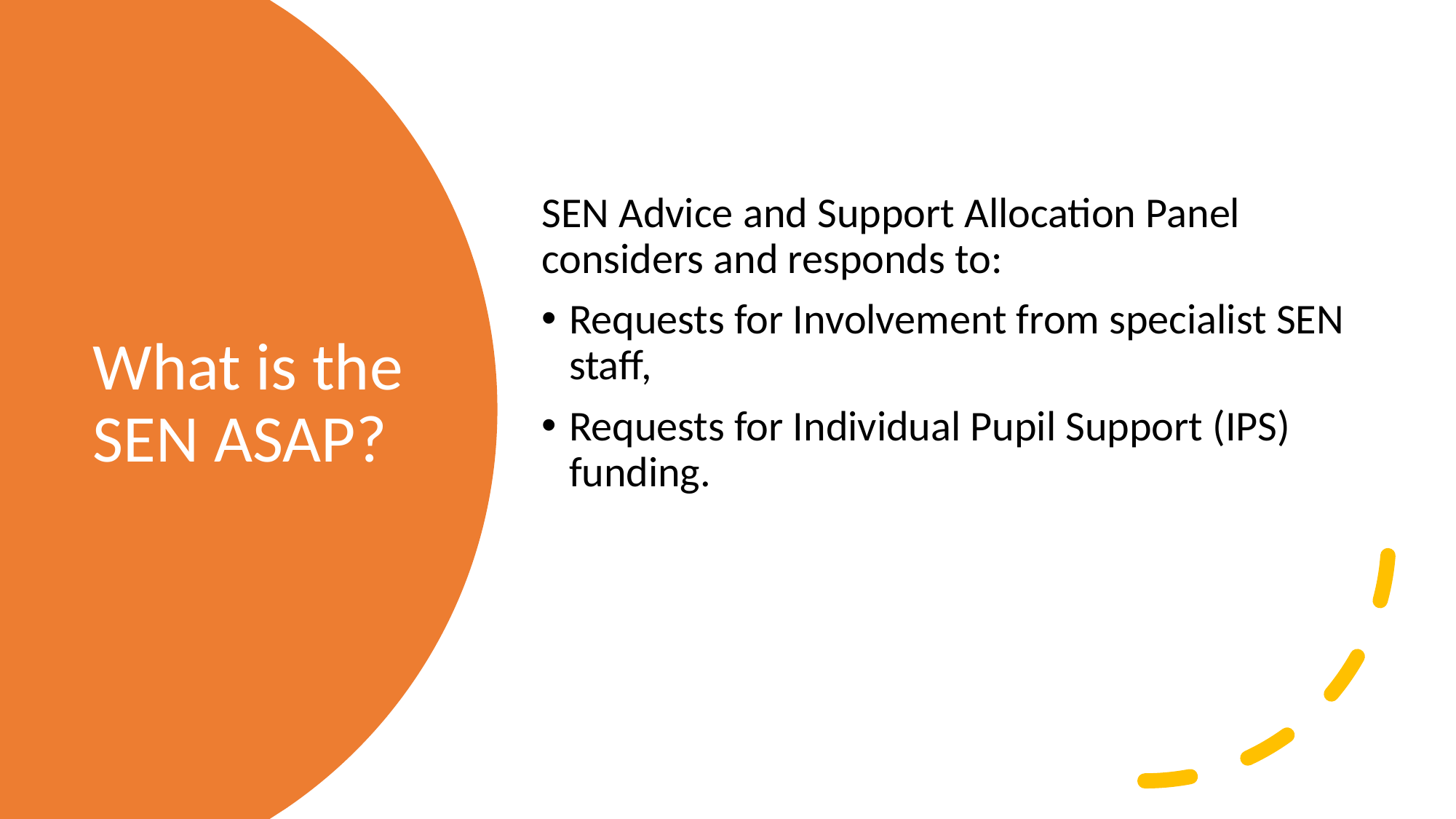

SEN Advice and Support Allocation Panel considers and responds to:
Requests for Involvement from specialist SEN staff,
Requests for Individual Pupil Support (IPS) funding.

# What is the SEN ASAP?